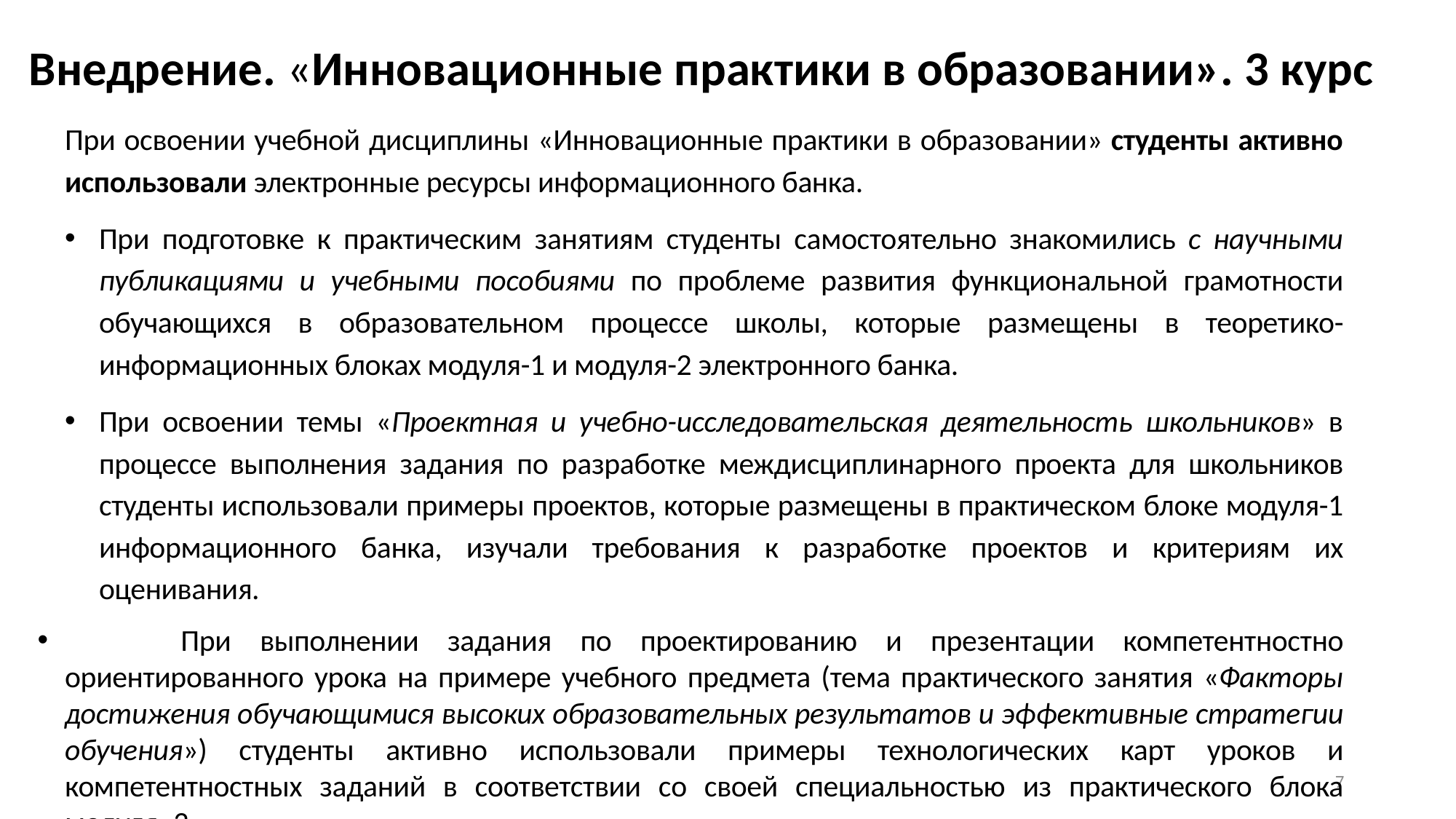

# Внедрение. «Инновационные практики в образовании». 3 курс
При освоении учебной дисциплины «Инновационные практики в образовании» студенты активно использовали электронные ресурсы информационного банка.
При подготовке к практическим занятиям студенты самостоятельно знакомились с научными публикациями и учебными пособиями по проблеме развития функциональной грамотности обучающихся в образовательном процессе школы, которые размещены в теоретико-информационных блоках модуля-1 и модуля-2 электронного банка.
При освоении темы «Проектная и учебно-исследовательская деятельность школьников» в процессе выполнения задания по разработке междисциплинарного проекта для школьников студенты использовали примеры проектов, которые размещены в практическом блоке модуля-1 информационного банка, изучали требования к разработке проектов и критериям их оценивания.
    При выполнении задания по проектированию и презентации компетентностно ориентированного урока на примере учебного предмета (тема практического занятия «Факторы достижения обучающимися высоких образовательных результатов и эффективные стратегии обучения») студенты активно использовали примеры технологических карт уроков и компетентностных заданий в соответствии со своей специальностью из практического блока модуля -2 .
7